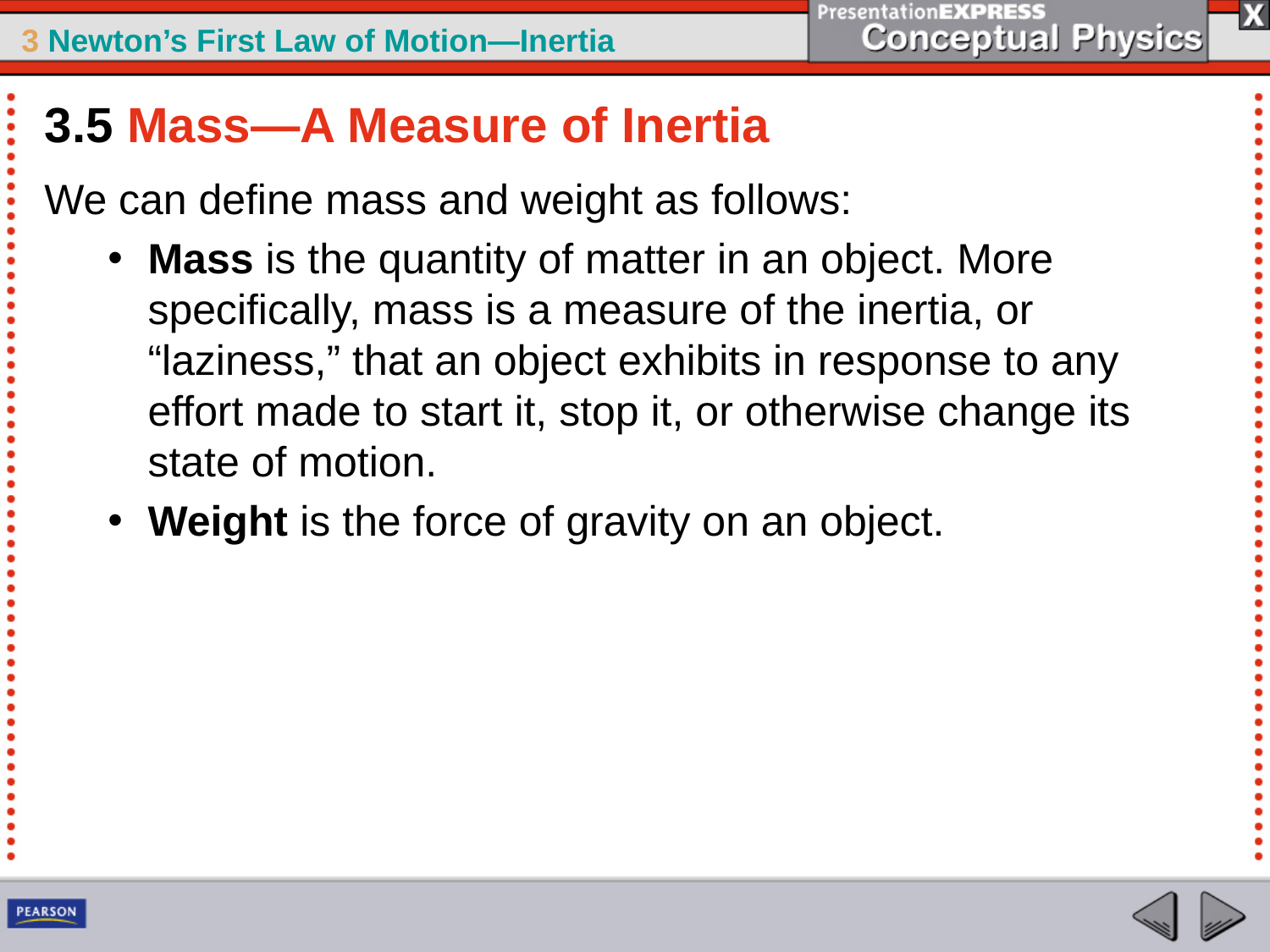

3.5 Mass—A Measure of Inertia
We can define mass and weight as follows:
Mass is the quantity of matter in an object. More specifically, mass is a measure of the inertia, or “laziness,” that an object exhibits in response to any effort made to start it, stop it, or otherwise change its state of motion.
Weight is the force of gravity on an object.